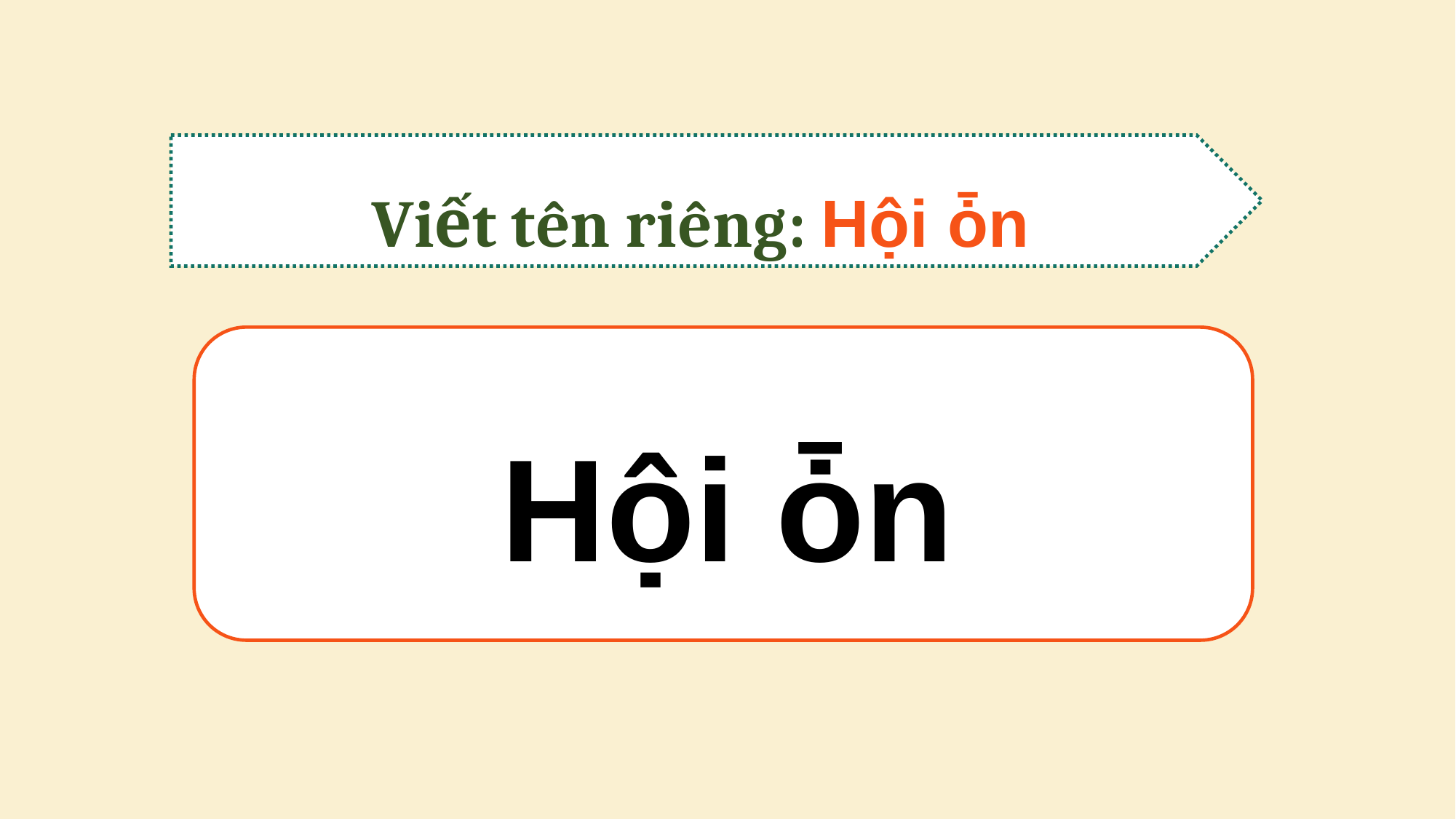

Viết tên riêng: Hội ȱn

Hội ȱn